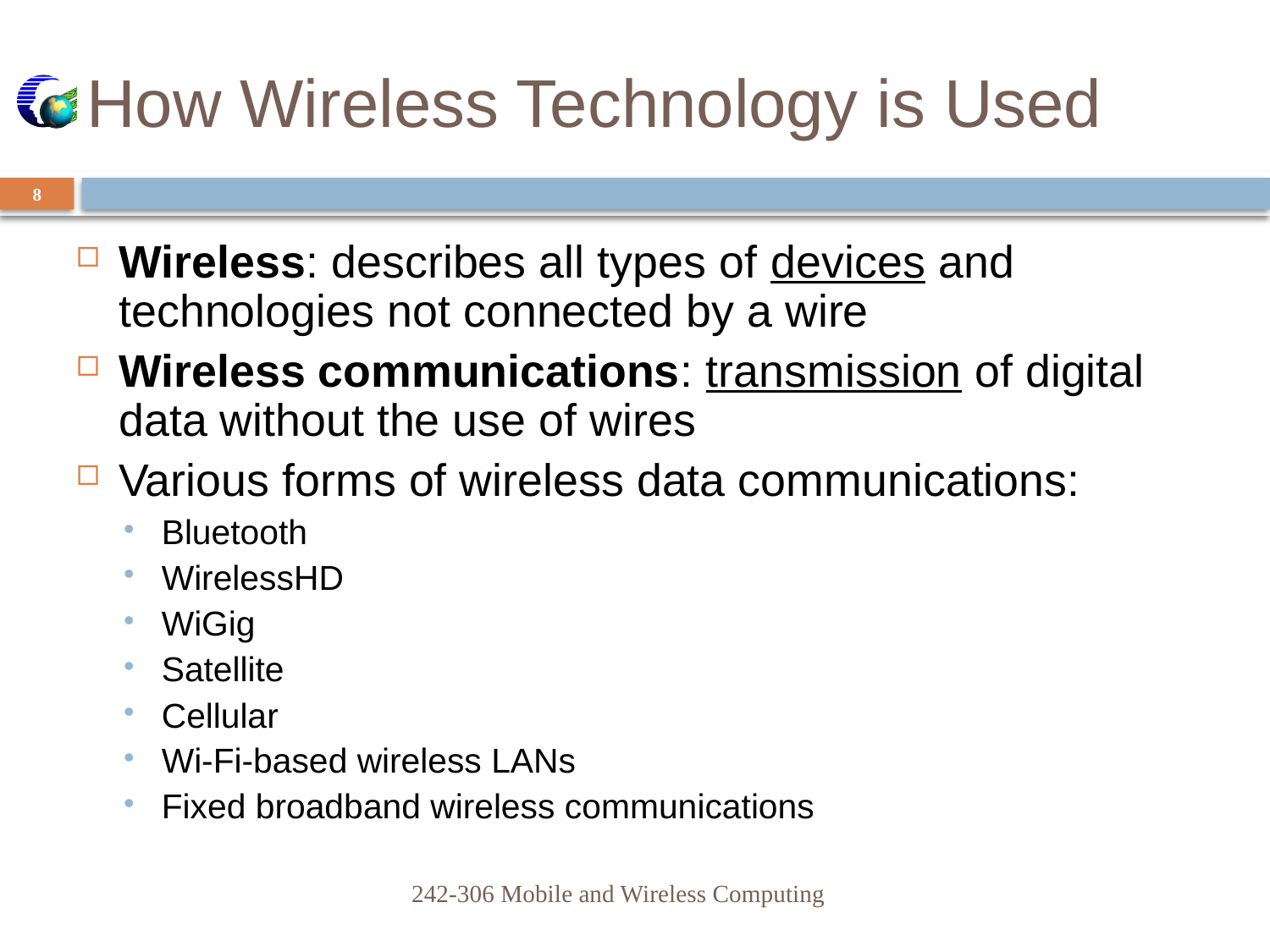

# How Wireless Technology is Used
8
Wireless: describes all types of devices and technologies not connected by a wire
Wireless communications: transmission of digital data without the use of wires
Various forms of wireless data communications:
Bluetooth
WirelessHD
WiGig
Satellite
Cellular
Wi-Fi-based wireless LANs
Fixed broadband wireless communications
242-306 Mobile and Wireless Computing